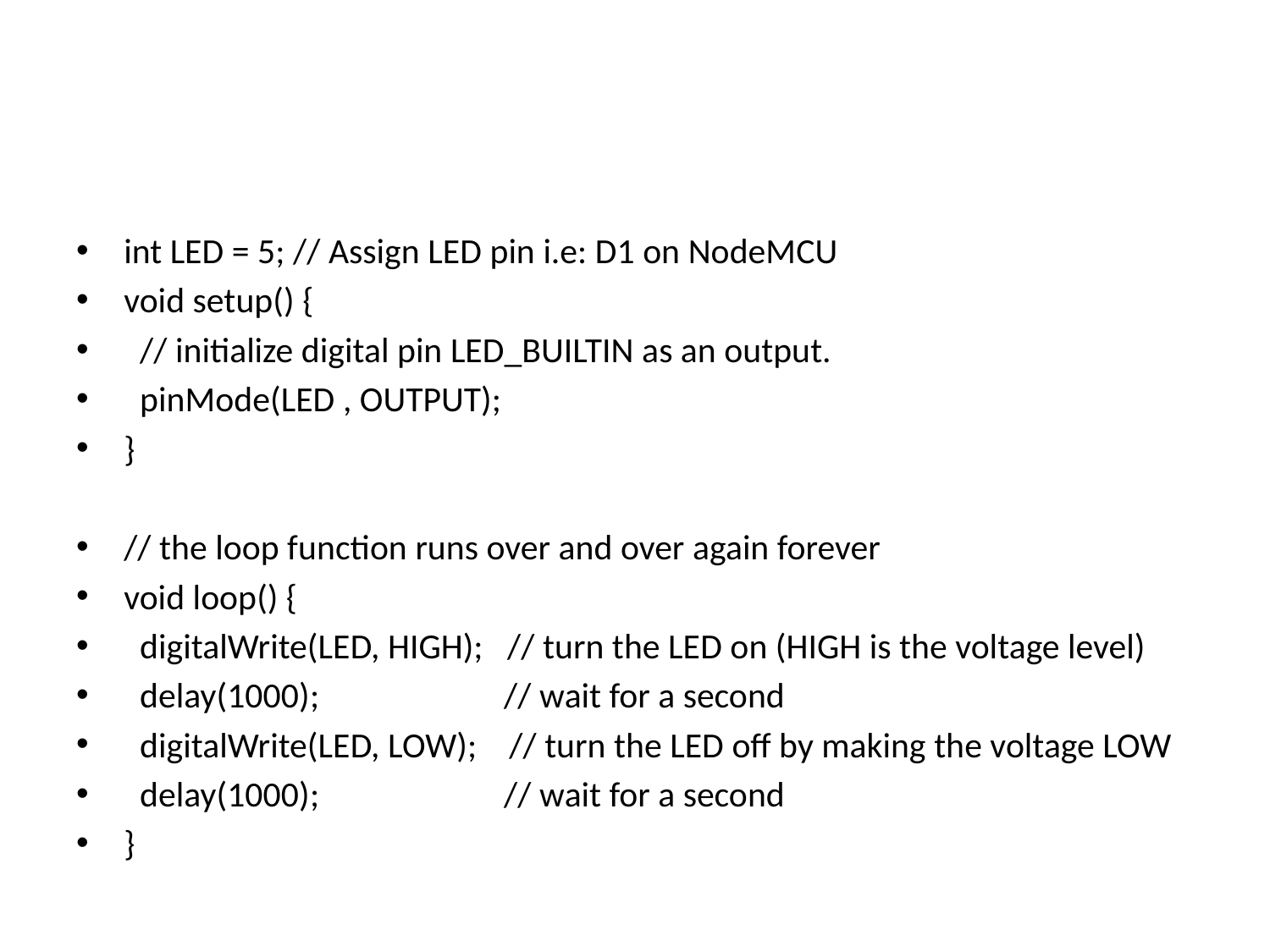

#
int LED = 5; // Assign LED pin i.e: D1 on NodeMCU
void setup() {
  // initialize digital pin LED_BUILTIN as an output.
  pinMode(LED , OUTPUT);
}

// the loop function runs over and over again forever
void loop() {
  digitalWrite(LED, HIGH);   // turn the LED on (HIGH is the voltage level)
  delay(1000);                       // wait for a second
  digitalWrite(LED, LOW);    // turn the LED off by making the voltage LOW
  delay(1000);                       // wait for a second
}